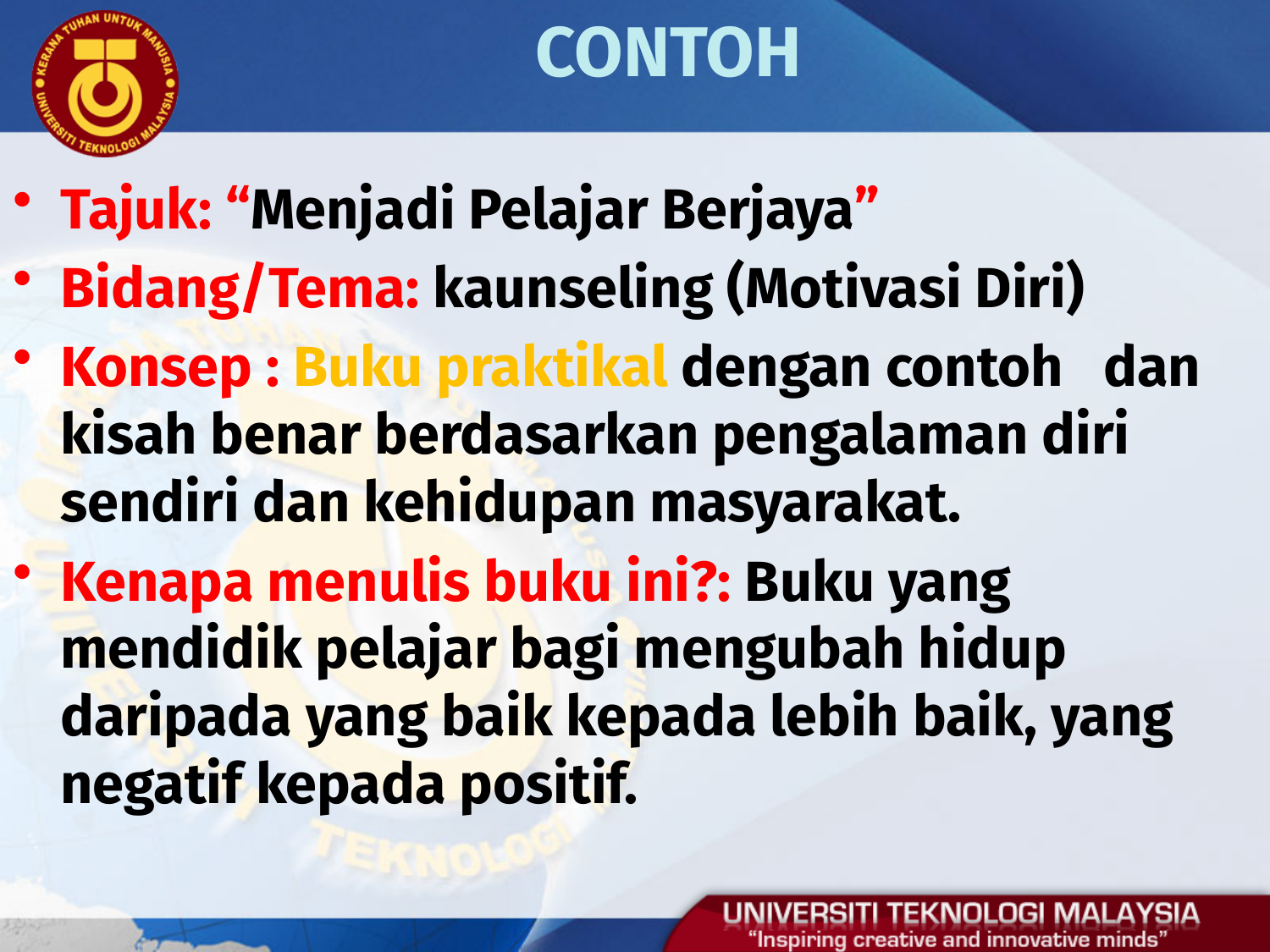

# CONTOH
Tajuk: “Menjadi Pelajar Berjaya”
Bidang/Tema: kaunseling (Motivasi Diri)
Konsep : Buku praktikal dengan contoh   dan kisah benar berdasarkan pengalaman diri sendiri dan kehidupan masyarakat.
Kenapa menulis buku ini?: Buku yang mendidik pelajar bagi mengubah hidup daripada yang baik kepada lebih baik, yang negatif kepada positif.